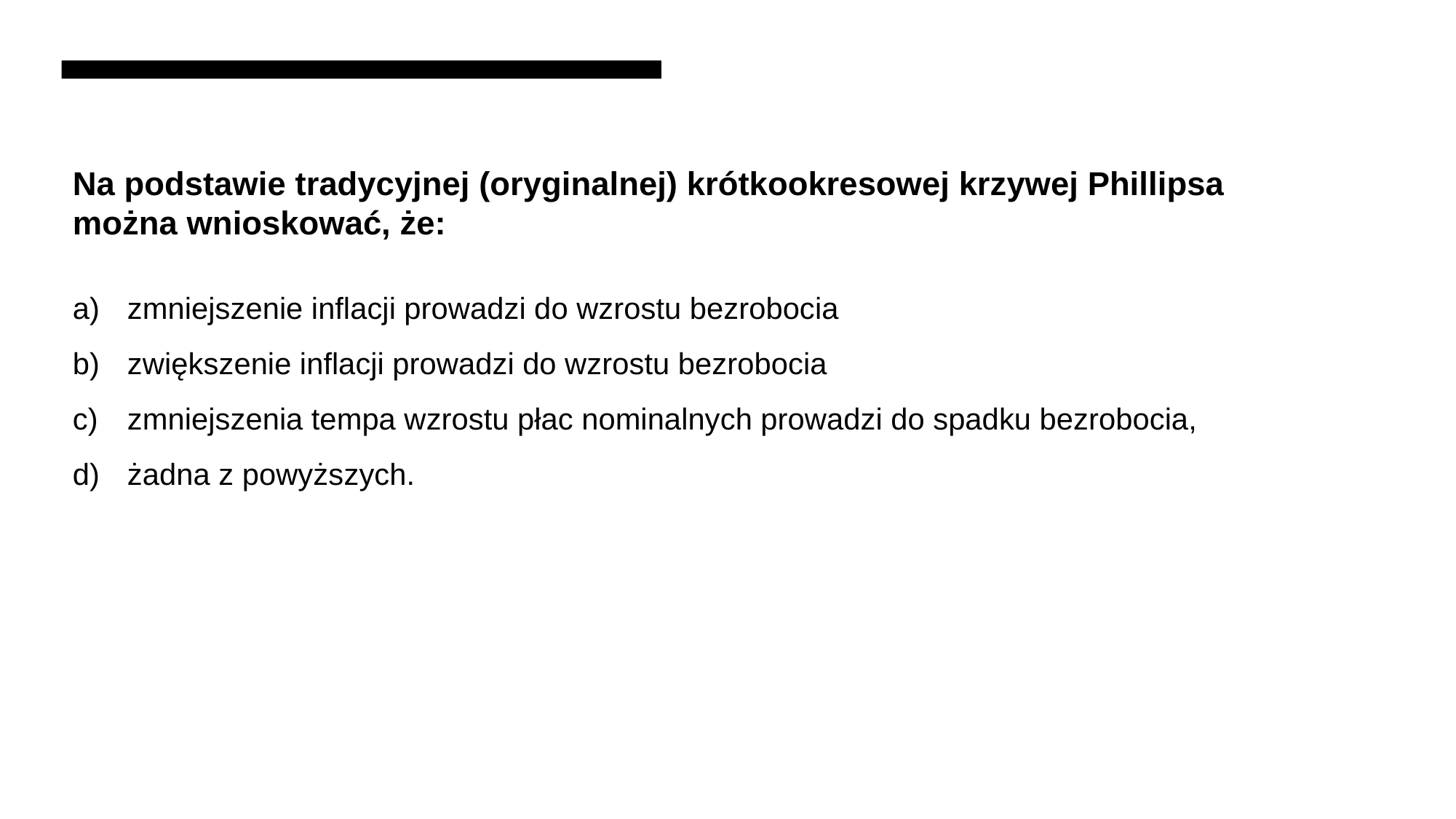

# Na podstawie tradycyjnej (oryginalnej) krótkookresowej krzywej Phillipsa można wnioskować, że:
zmniejszenie inflacji prowadzi do wzrostu bezrobocia
zwiększenie inflacji prowadzi do wzrostu bezrobocia
zmniejszenia tempa wzrostu płac nominalnych prowadzi do spadku bezrobocia,
żadna z powyższych.